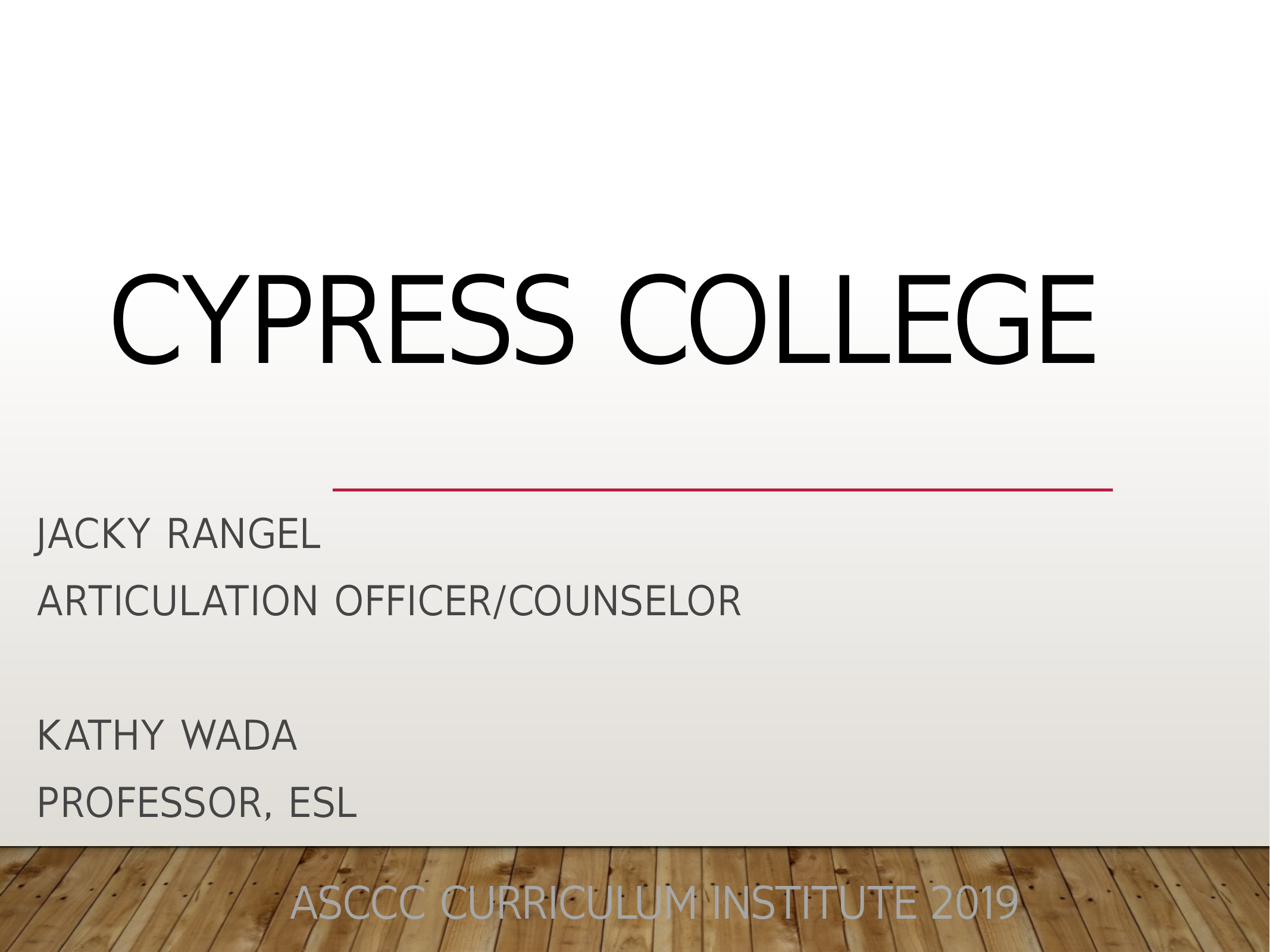

# Cypress College
Jacky Rangel
Articulation OFFICER/Counselor

Kathy WaDA
Professor, ESL
ASCCC Curriculum Institute 2019